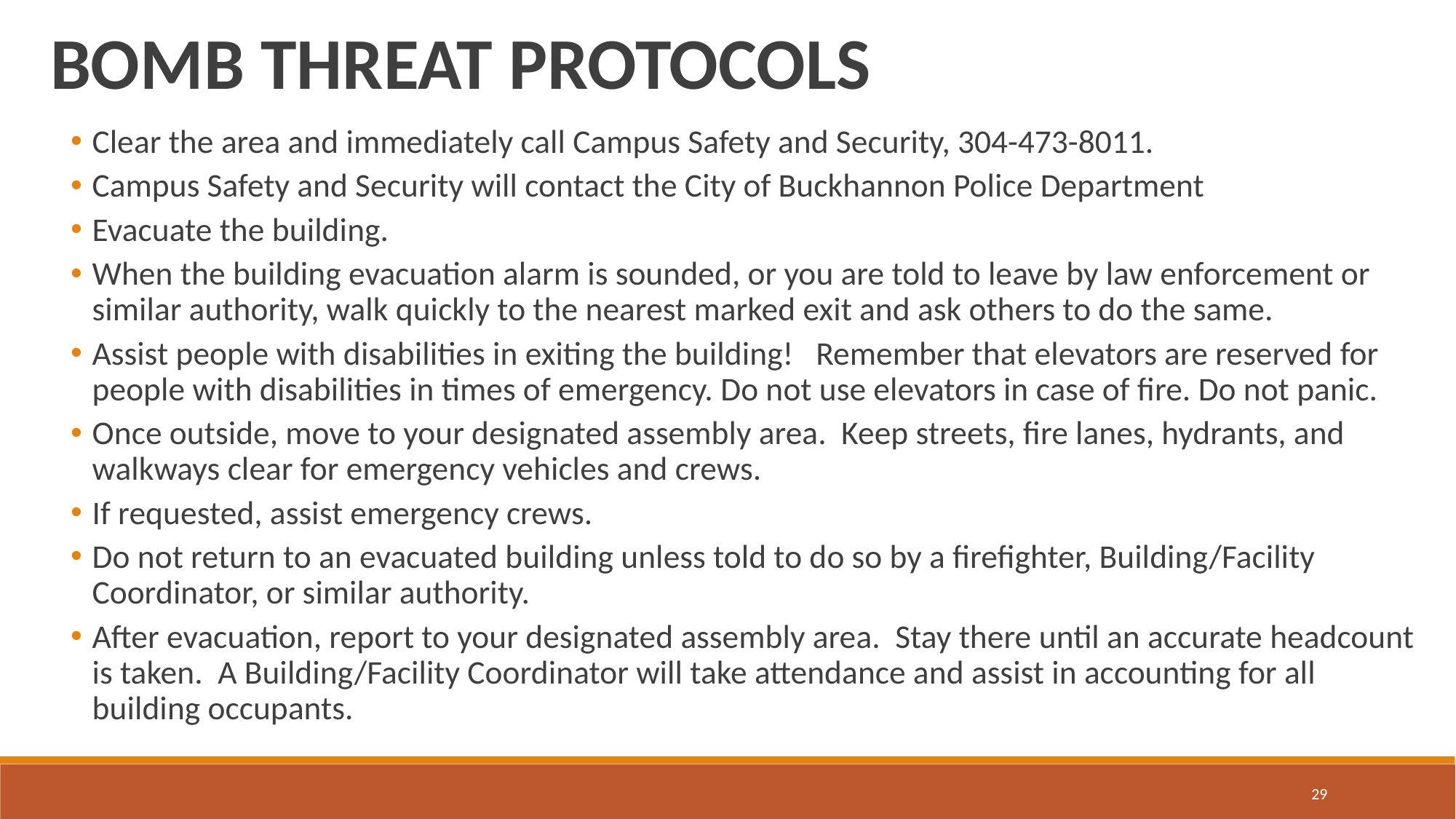

BOMB THREAT PROTOCOLS
Clear the area and immediately call Campus Safety and Security, 304-473-8011.
Campus Safety and Security will contact the City of Buckhannon Police Department
Evacuate the building.
When the building evacuation alarm is sounded, or you are told to leave by law enforcement or similar authority, walk quickly to the nearest marked exit and ask others to do the same.
Assist people with disabilities in exiting the building!   Remember that elevators are reserved for people with disabilities in times of emergency. Do not use elevators in case of fire. Do not panic.
Once outside, move to your designated assembly area.  Keep streets, fire lanes, hydrants, and walkways clear for emergency vehicles and crews.
If requested, assist emergency crews.
Do not return to an evacuated building unless told to do so by a firefighter, Building/Facility Coordinator, or similar authority.
After evacuation, report to your designated assembly area.  Stay there until an accurate headcount is taken.  A Building/Facility Coordinator will take attendance and assist in accounting for all building occupants.

29